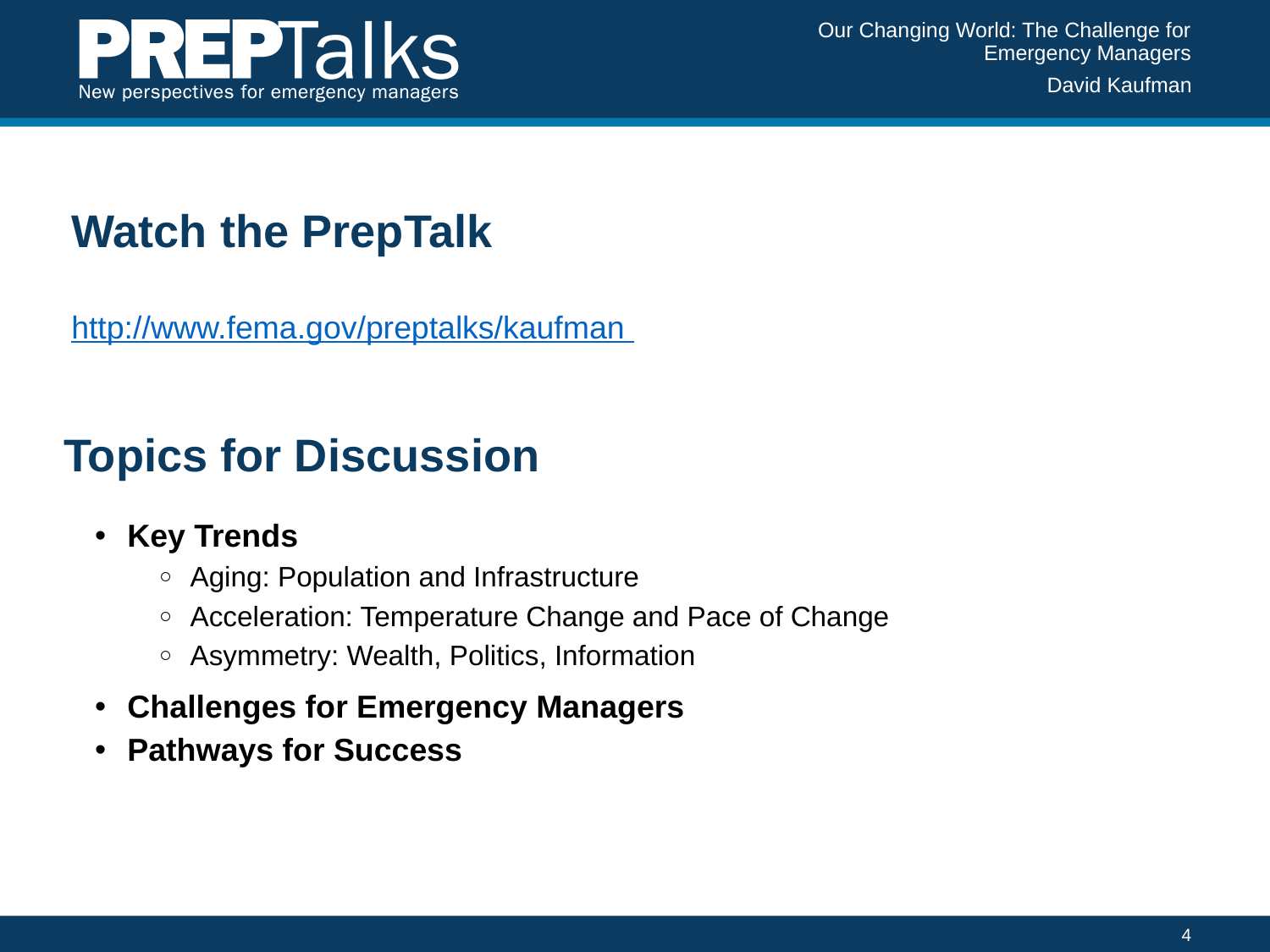

Our Changing World: The Challenge for Emergency Managers
David Kaufman
# Watch the PrepTalk
http://www.fema.gov/preptalks/kaufman
Topics for Discussion
Key Trends
Aging: Population and Infrastructure
Acceleration: Temperature Change and Pace of Change
Asymmetry: Wealth, Politics, Information
Challenges for Emergency Managers
Pathways for Success
4